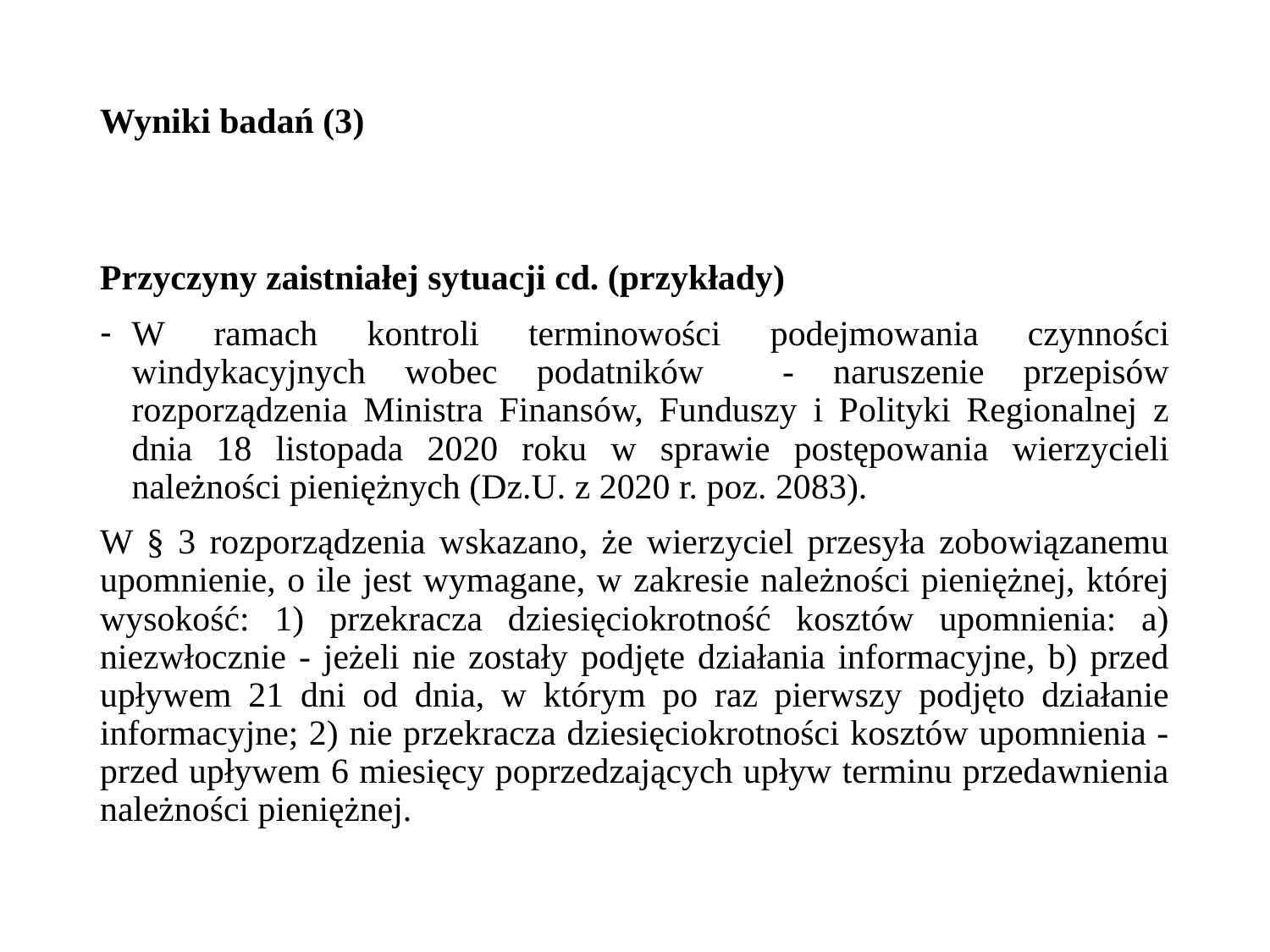

# Wyniki badań (3)
Przyczyny zaistniałej sytuacji cd. (przykłady)
W ramach kontroli terminowości podejmowania czynności windykacyjnych wobec podatników  - naruszenie przepisów rozporządzenia Ministra Finansów, Funduszy i Polityki Regionalnej z dnia 18 listopada 2020 roku w sprawie postępowania wierzycieli należności pieniężnych (Dz.U. z 2020 r. poz. 2083).
W § 3 rozporządzenia wskazano, że wierzyciel przesyła zobowiązanemu upomnienie, o ile jest wymagane, w zakresie należności pieniężnej, której wysokość: 1) przekracza dziesięciokrotność kosztów upomnienia: a) niezwłocznie - jeżeli nie zostały podjęte działania informacyjne, b) przed upływem 21 dni od dnia, w którym po raz pierwszy podjęto działanie informacyjne; 2) nie przekracza dziesięciokrotności kosztów upomnienia - przed upływem 6 miesięcy poprzedzających upływ terminu przedawnienia należności pieniężnej.